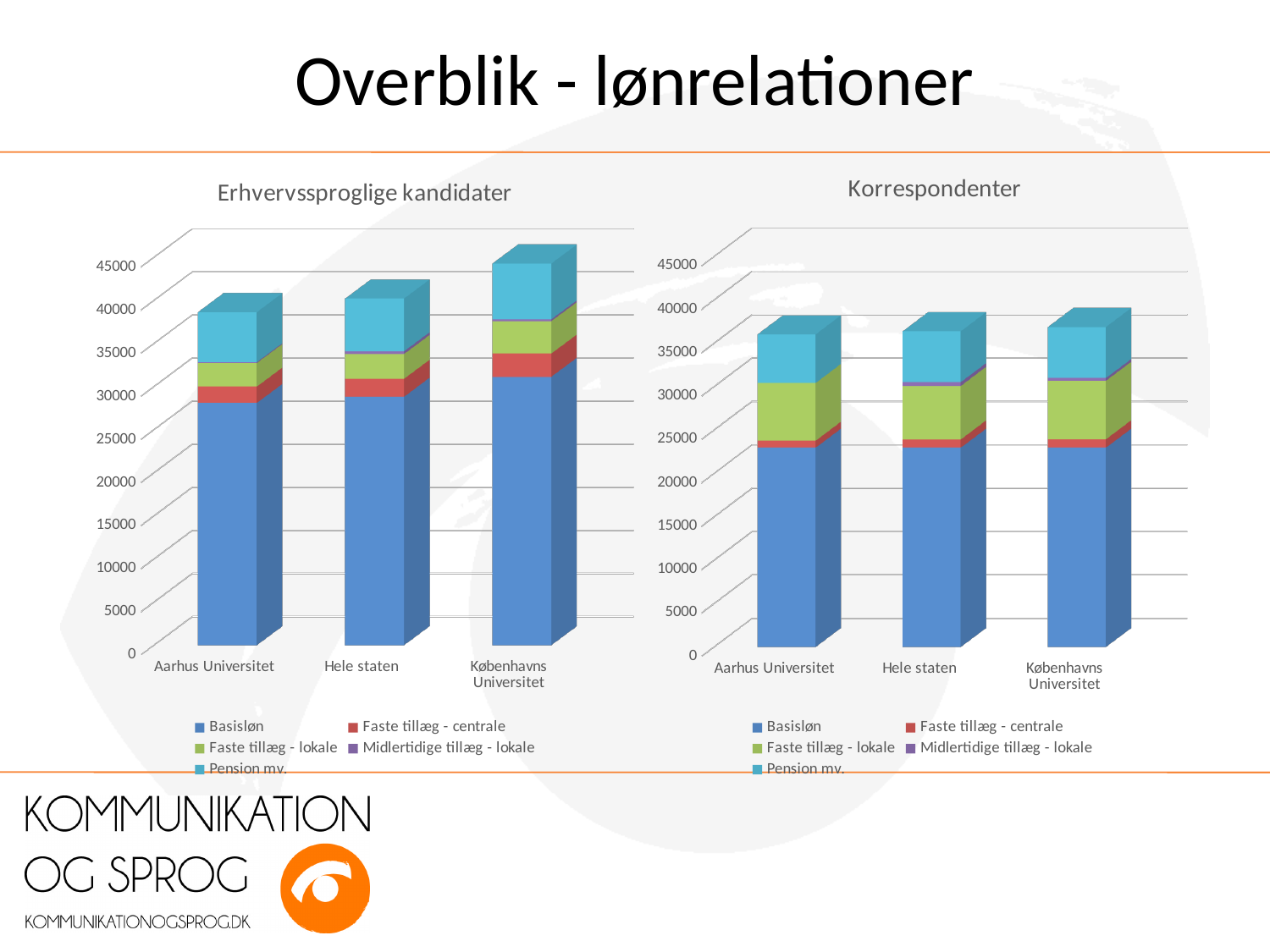

# Overblik - lønrelationer

[unsupported chart]

[unsupported chart]